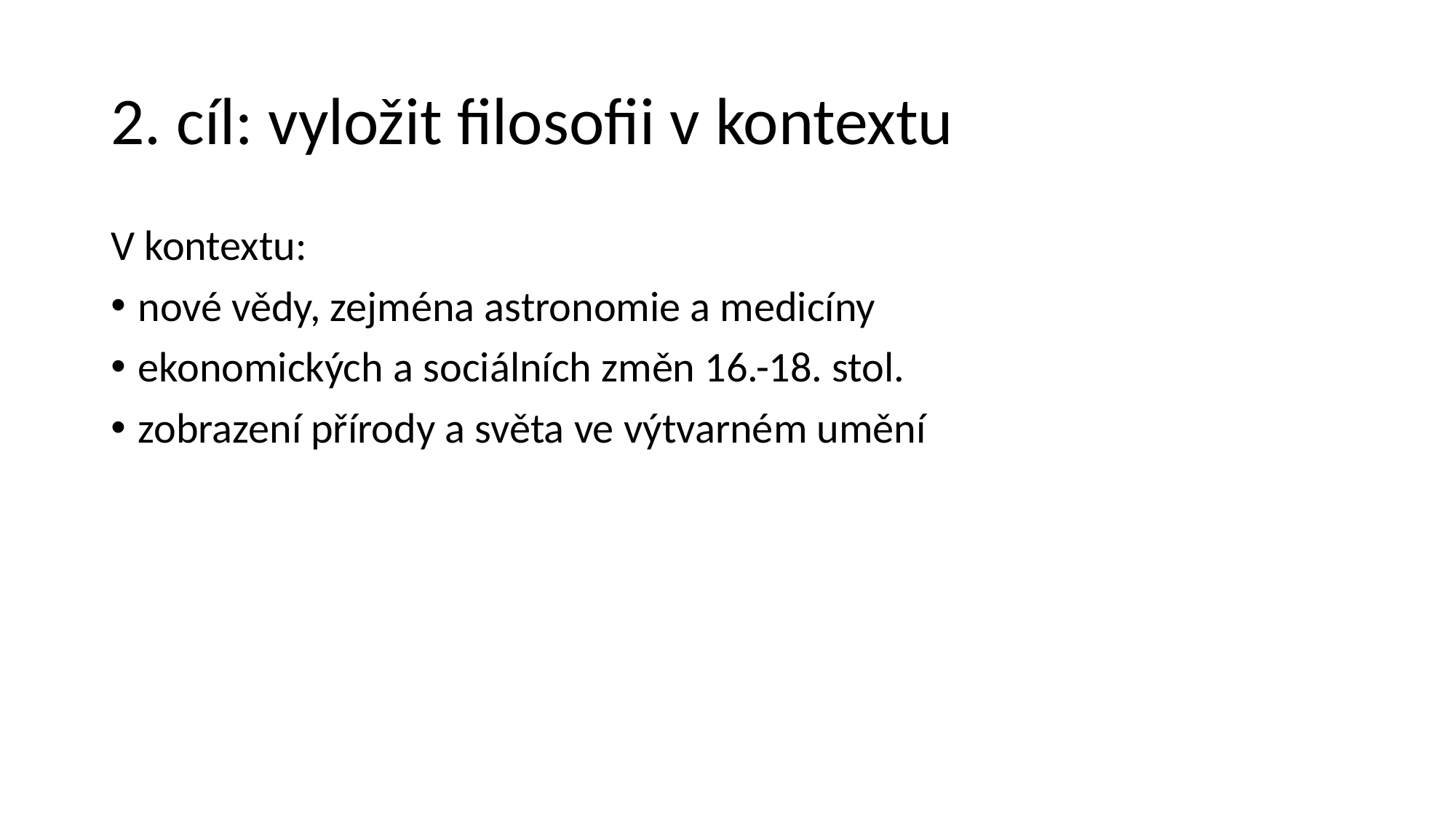

# 2. cíl: vyložit filosofii v kontextu
V kontextu:
nové vědy, zejména astronomie a medicíny
ekonomických a sociálních změn 16.-18. stol.
zobrazení přírody a světa ve výtvarném umění